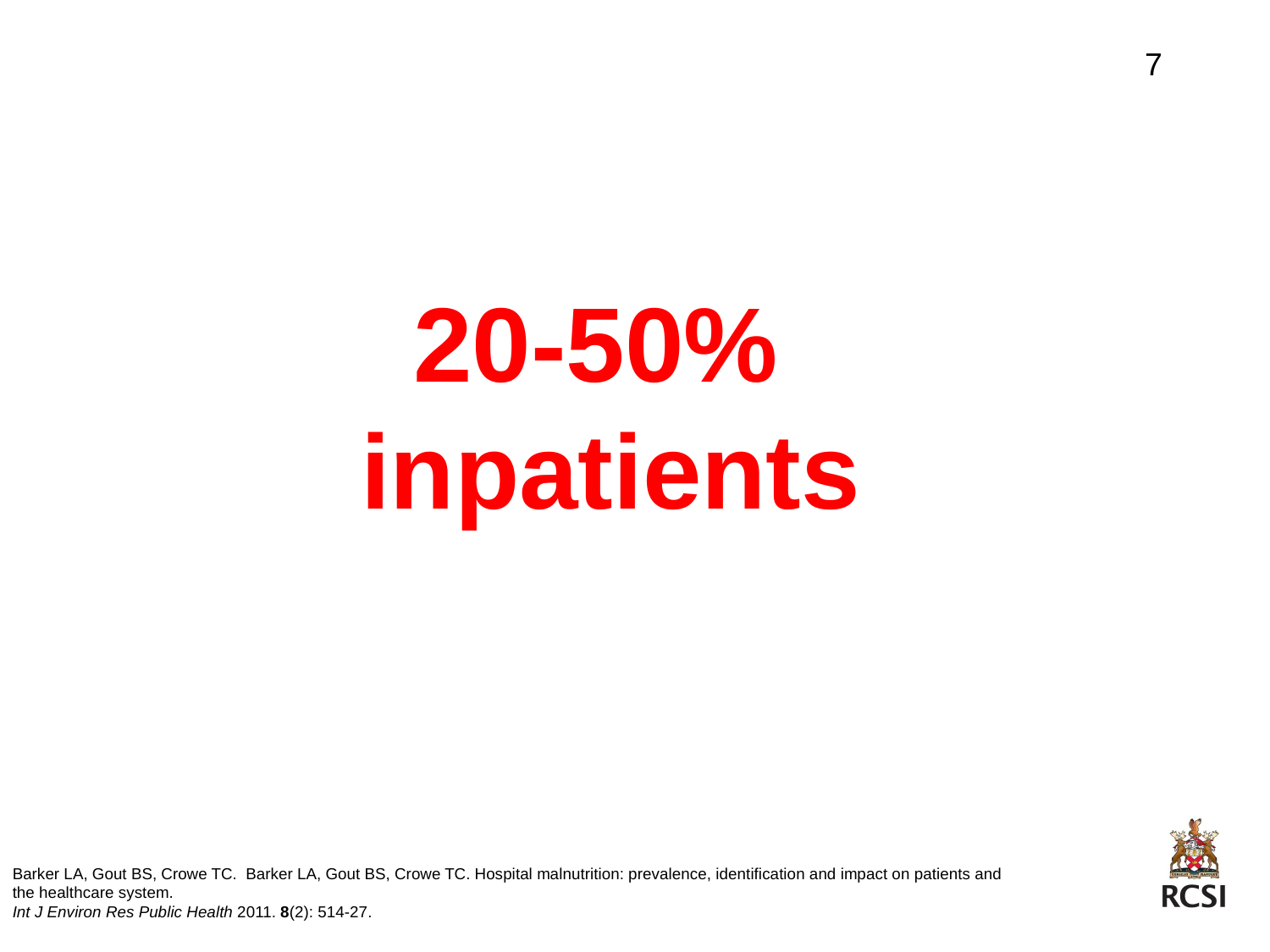

7
20-50%
inpatients

Barker LA, Gout BS, Crowe TC.  Barker LA, Gout BS, Crowe TC. Hospital malnutrition: prevalence, identification and impact on patients and the healthcare system.
Int J Environ Res Public Health 2011. 8(2): 514-27.